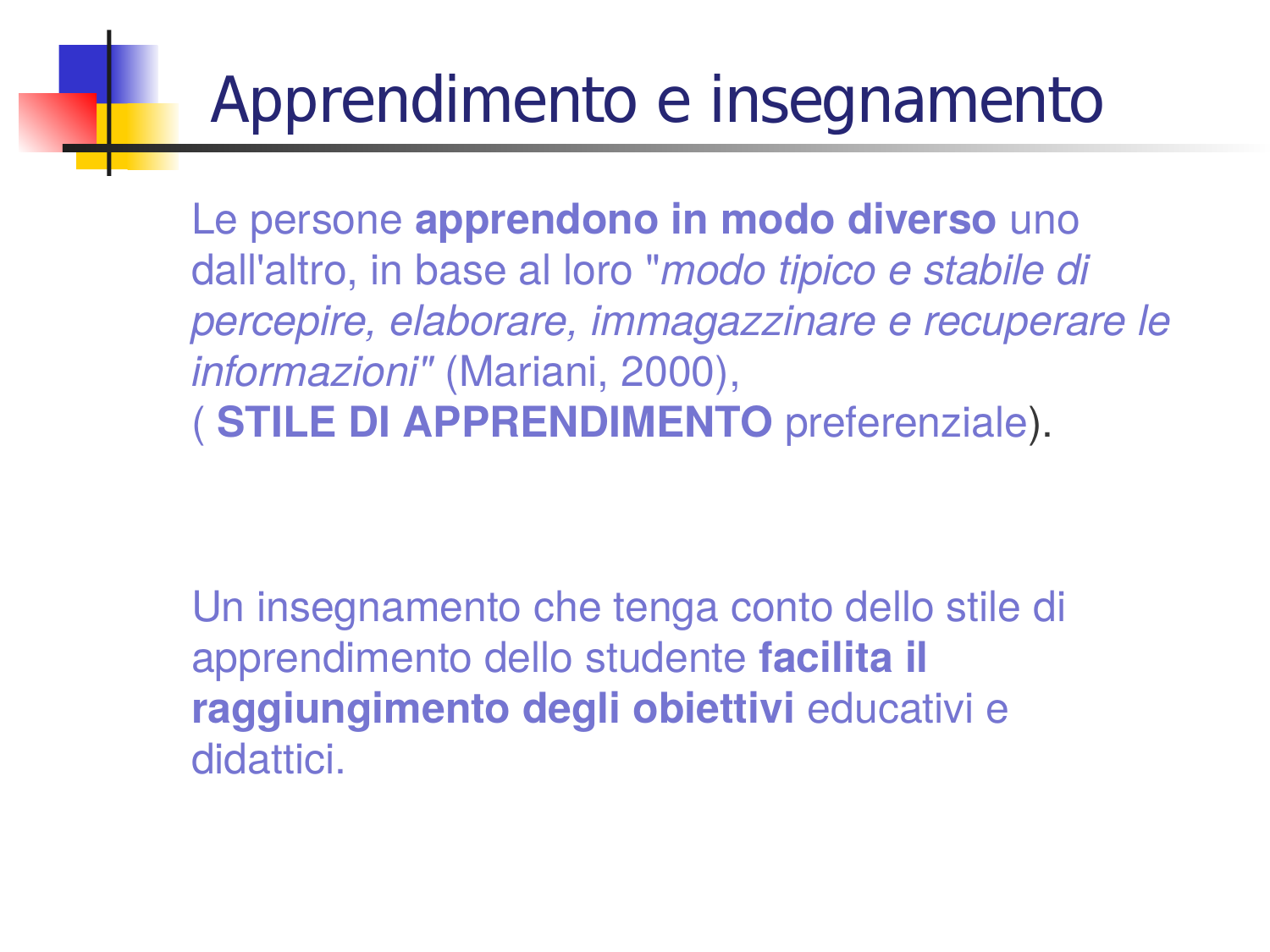

Apprendimento e insegnamento
Le persone apprendono in modo diverso uno dall'altro, in base al loro "modo tipico e stabile di percepire, elaborare, immagazzinare e recuperare le informazioni" (Mariani, 2000),
( STILE DI APPRENDIMENTO preferenziale).
Un insegnamento che tenga conto dello stile di apprendimento dello studente facilita il raggiungimento degli obiettivi educativi e didattici.